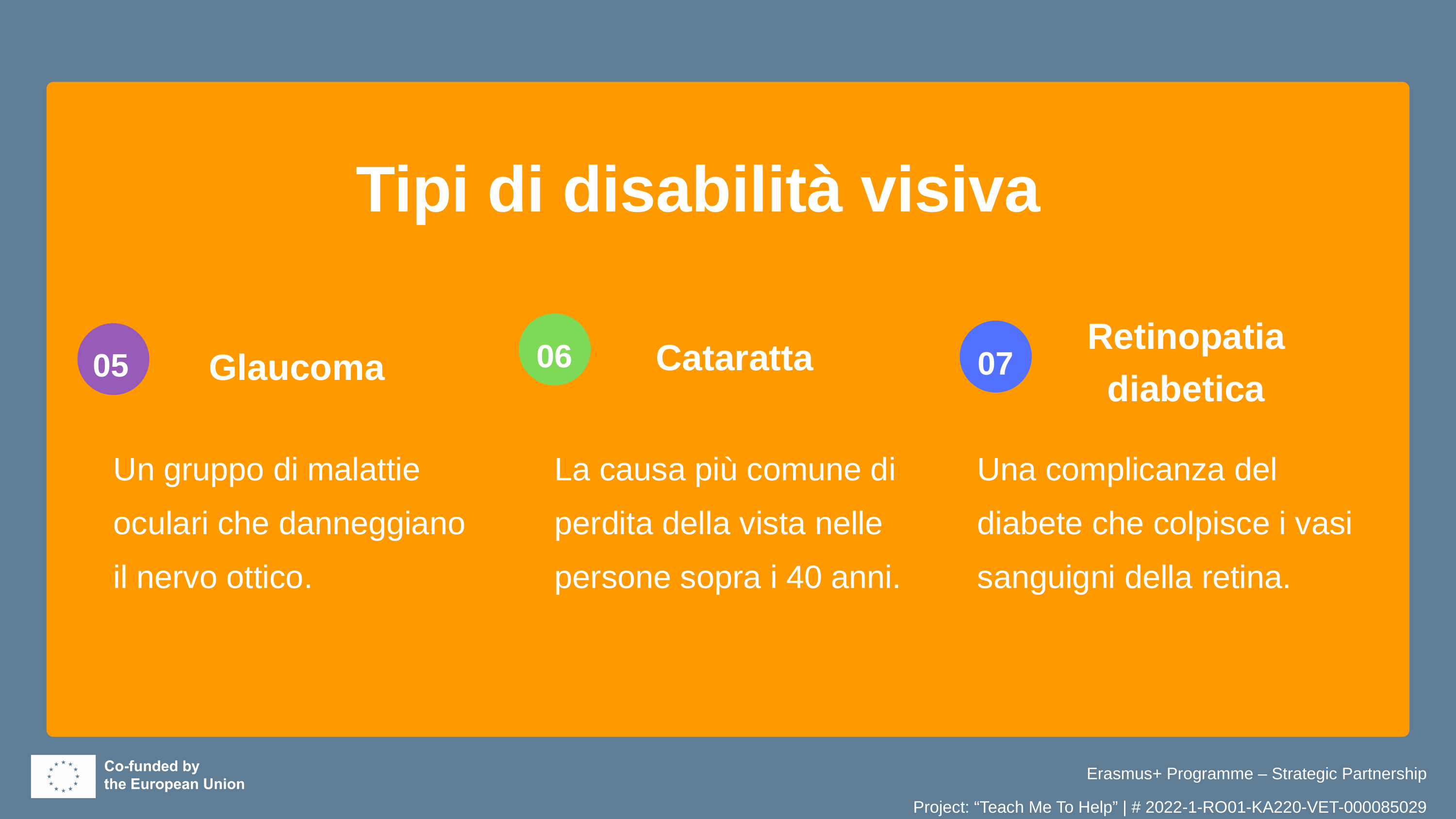

Tipi di disabilità visiva
Retinopatia diabetica

07

06
Cataratta

05
Glaucoma
Un gruppo di malattie oculari che danneggiano il nervo ottico.
La causa più comune di perdita della vista nelle persone sopra i 40 anni.
Una complicanza del diabete che colpisce i vasi sanguigni della retina.

Erasmus+ Programme – Strategic Partnership
Project: “Teach Me To Help” | # 2022-1-RO01-KA220-VET-000085029